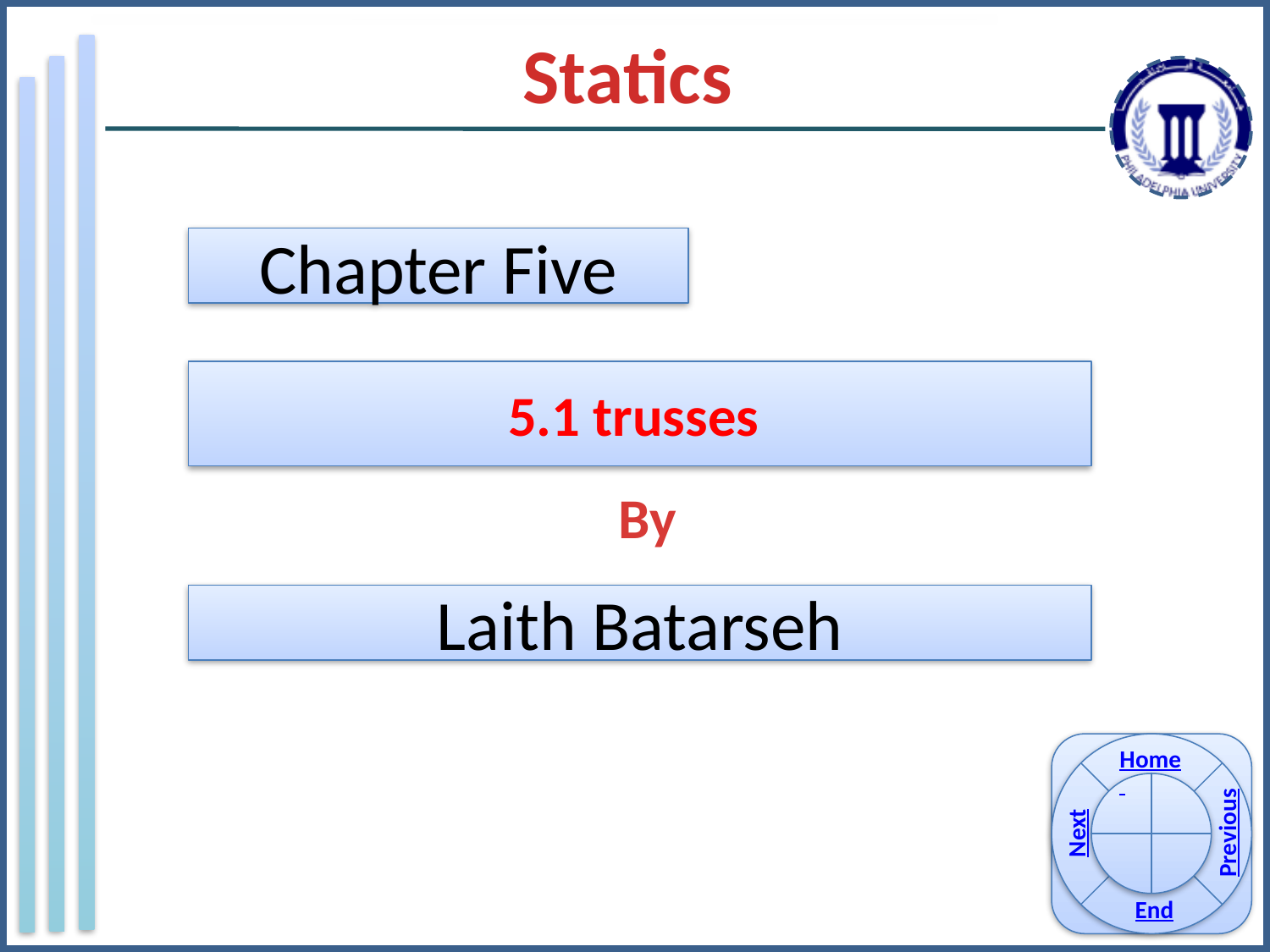

Statics

Chapter Five
5.1 trusses
By
Laith Batarseh

Home

Previous
Next
End